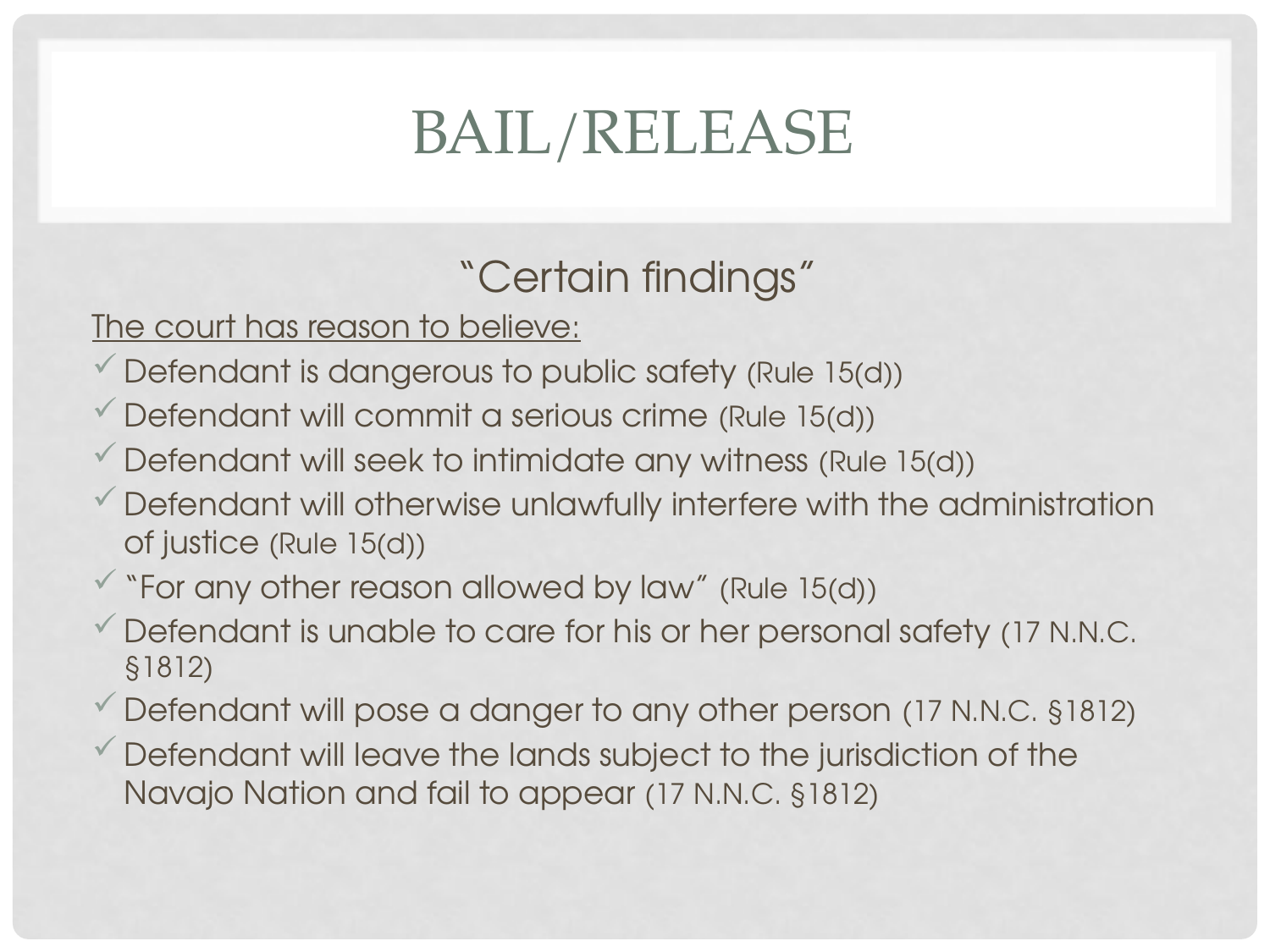

# BAIL/RELEASE
“Certain findings”
The court has reason to believe:
Defendant is dangerous to public safety (Rule 15(d))
Defendant will commit a serious crime (Rule 15(d))
Defendant will seek to intimidate any witness (Rule 15(d))
Defendant will otherwise unlawfully interfere with the administration of justice (Rule 15(d))
“For any other reason allowed by law” (Rule 15(d))
Defendant is unable to care for his or her personal safety (17 N.N.C. §1812)
Defendant will pose a danger to any other person (17 N.N.C. §1812)
Defendant will leave the lands subject to the jurisdiction of the Navajo Nation and fail to appear (17 N.N.C. §1812)